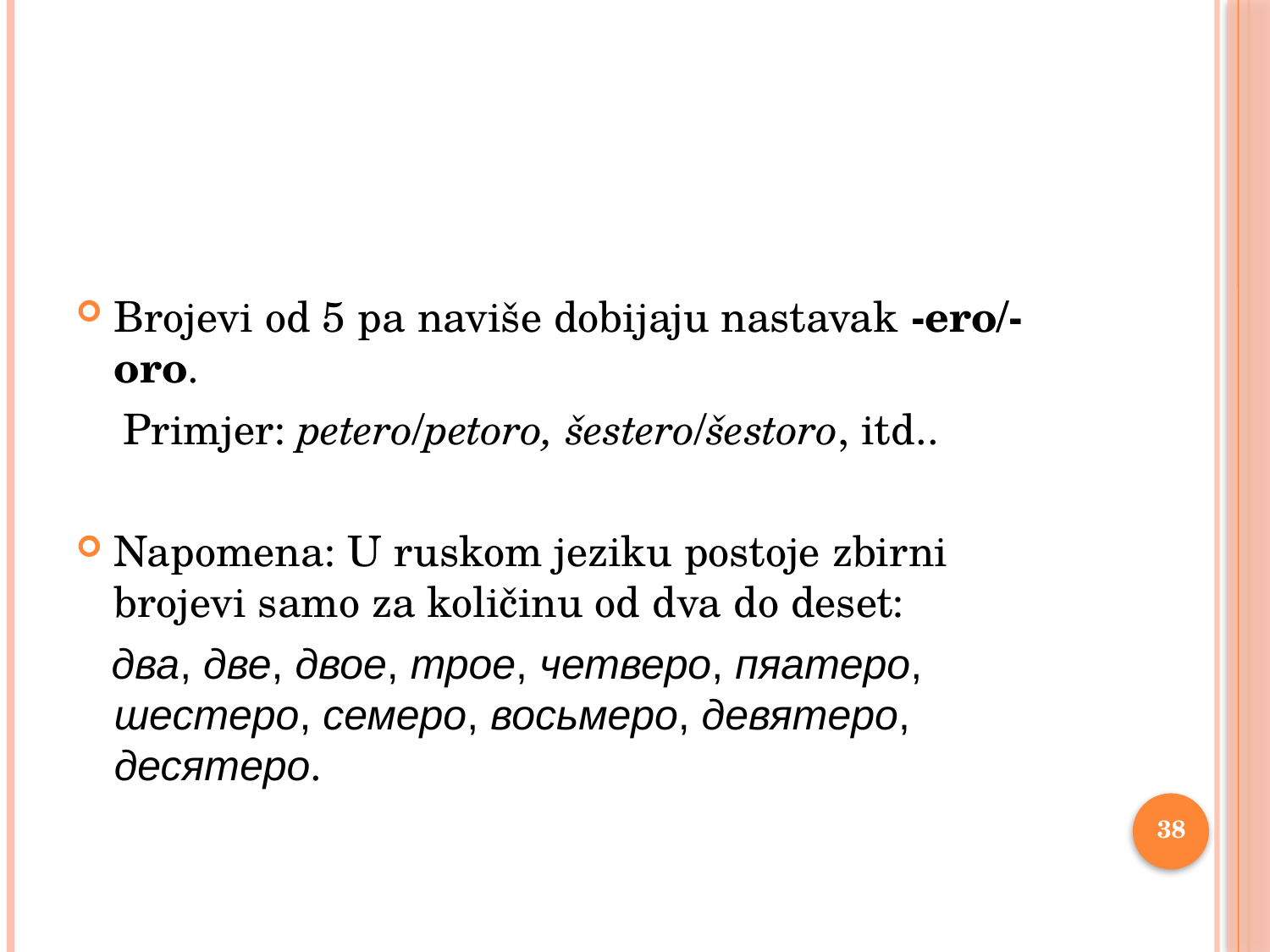

#

Brojevi od 5 pa naviše dobijaju nastavak -ero/-oro.
    Primjer: petero/petoro, šestero/šestoro, itd..

Napomena: U ruskom jeziku postoje zbirni brojevi samo za količinu od dva do deset:
   два, две, двое, трое, четверо, пяатеро, шестеро, семеро, восьмеро, девятеро, десятеро.

38